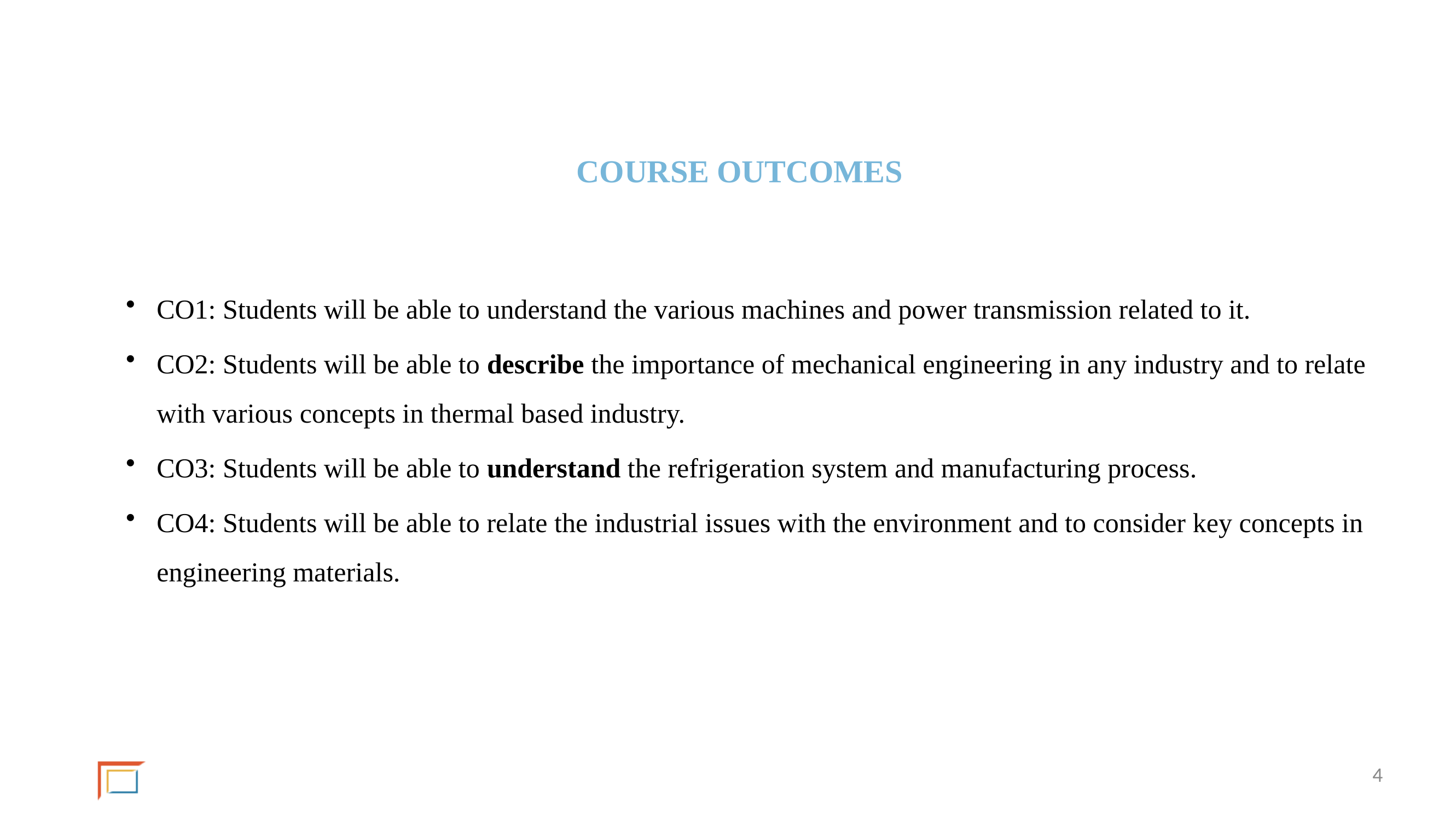

# COURSE OUTCOMES
CO1: Students will be able to understand the various machines and power transmission related to it.
CO2: Students will be able to describe the importance of mechanical engineering in any industry and to relate with various concepts in thermal based industry.
CO3: Students will be able to understand the refrigeration system and manufacturing process.
CO4: Students will be able to relate the industrial issues with the environment and to consider key concepts in engineering materials.

4